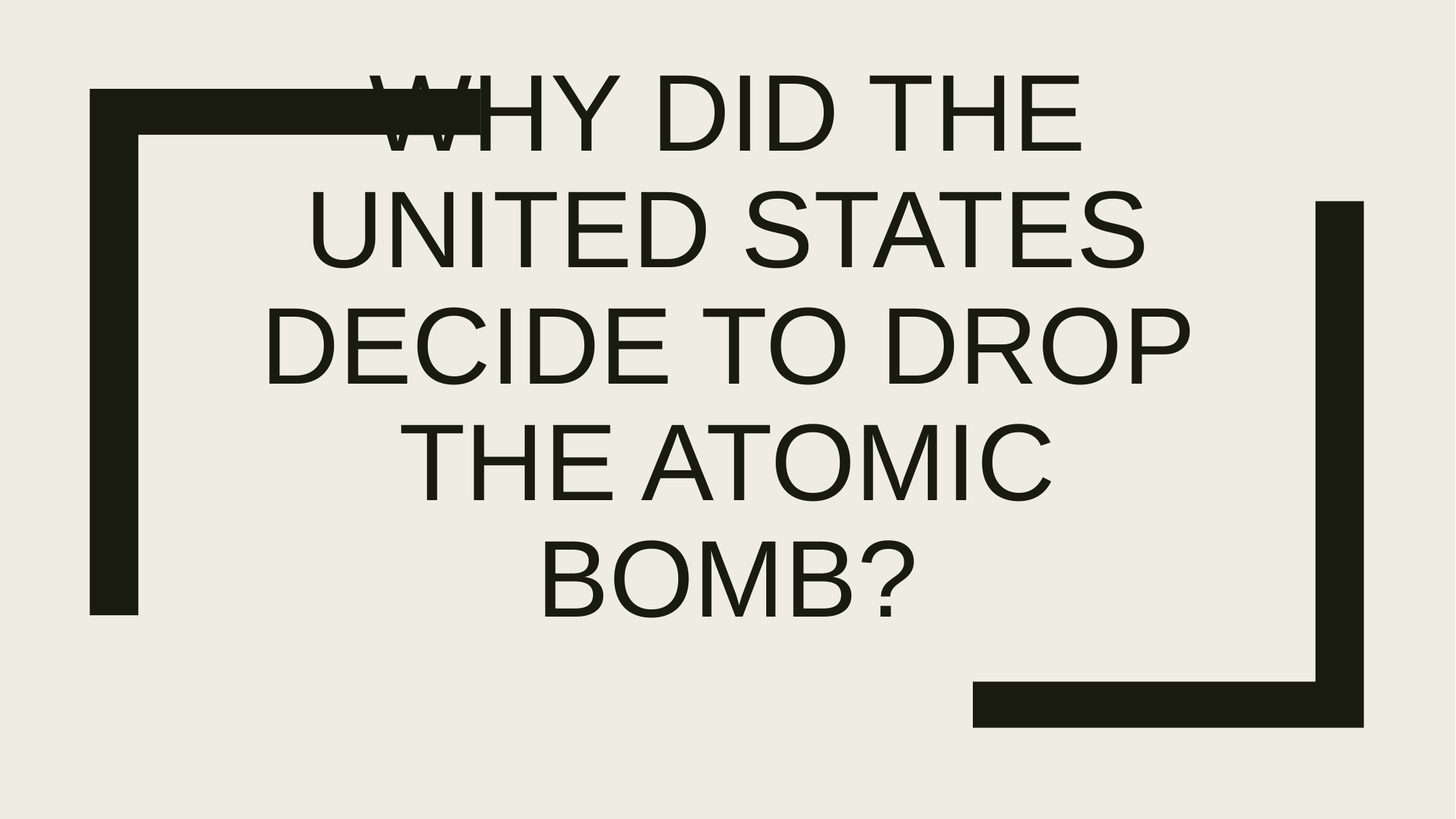

# Why did the united states decide to drop the atomic bomb?